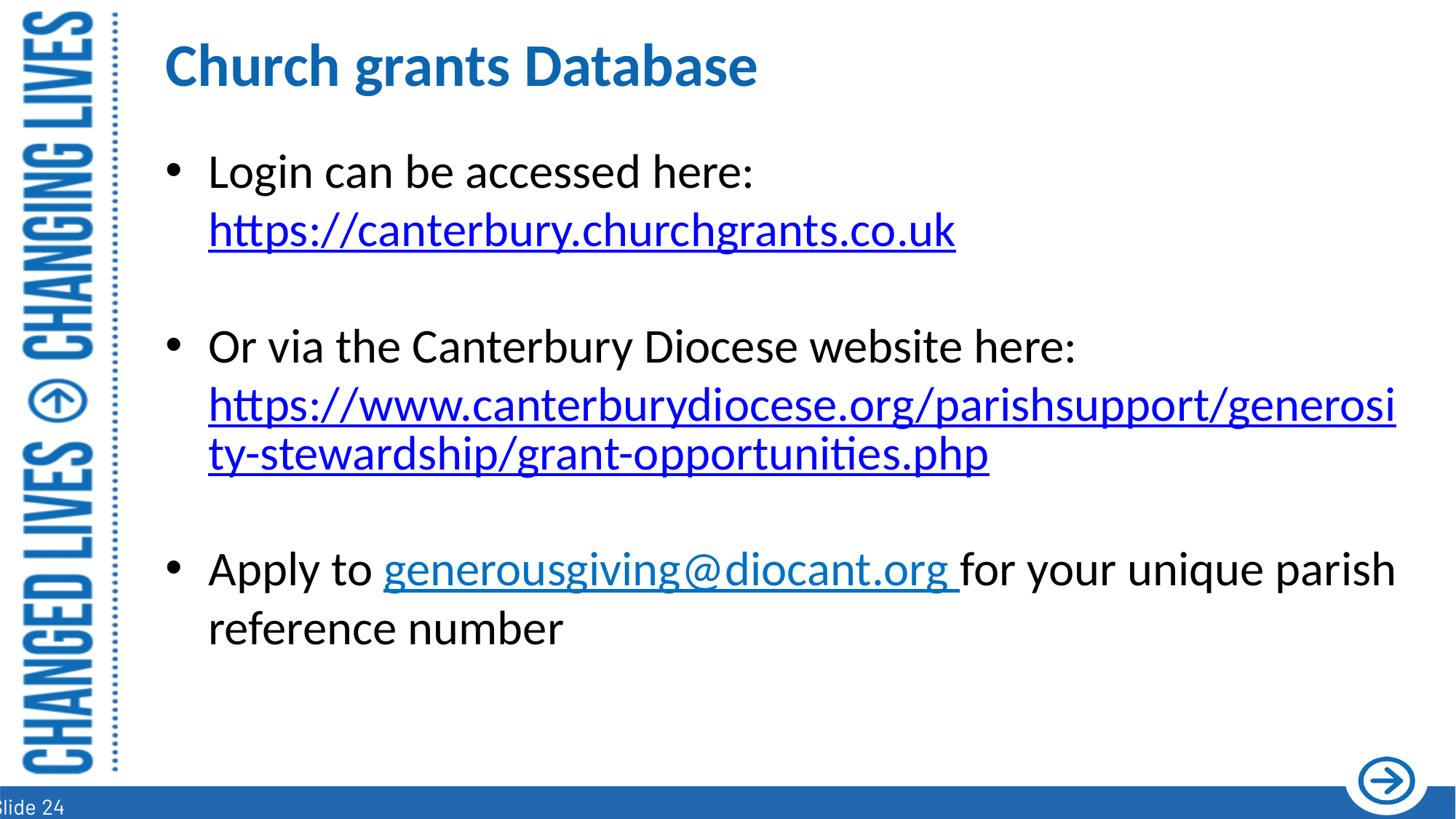

# Church grants Database
Login can be accessed here: https://canterbury.churchgrants.co.uk

Or via the Canterbury Diocese website here: https://www.canterburydiocese.org/parishsupport/generosity-stewardship/grant-opportunities.php

Apply to generousgiving@diocant.org for your unique parish reference number